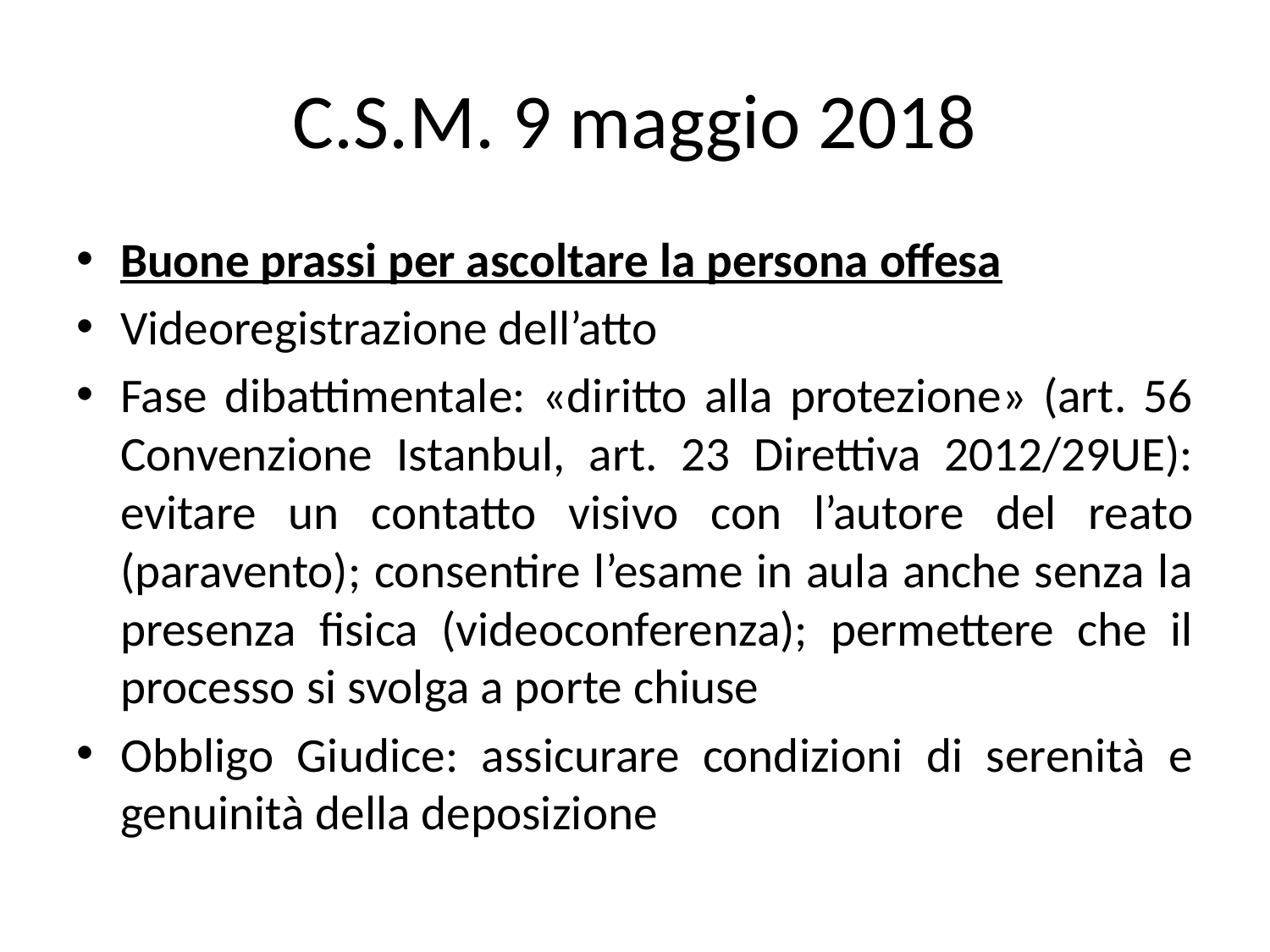

# C.S.M. 9 maggio 2018
Buone prassi per ascoltare la persona offesa
Videoregistrazione dell’atto
Fase dibattimentale: «diritto alla protezione» (art. 56 Convenzione Istanbul, art. 23 Direttiva 2012/29UE): evitare un contatto visivo con l’autore del reato (paravento); consentire l’esame in aula anche senza la presenza fisica (videoconferenza); permettere che il processo si svolga a porte chiuse
Obbligo Giudice: assicurare condizioni di serenità e genuinità della deposizione